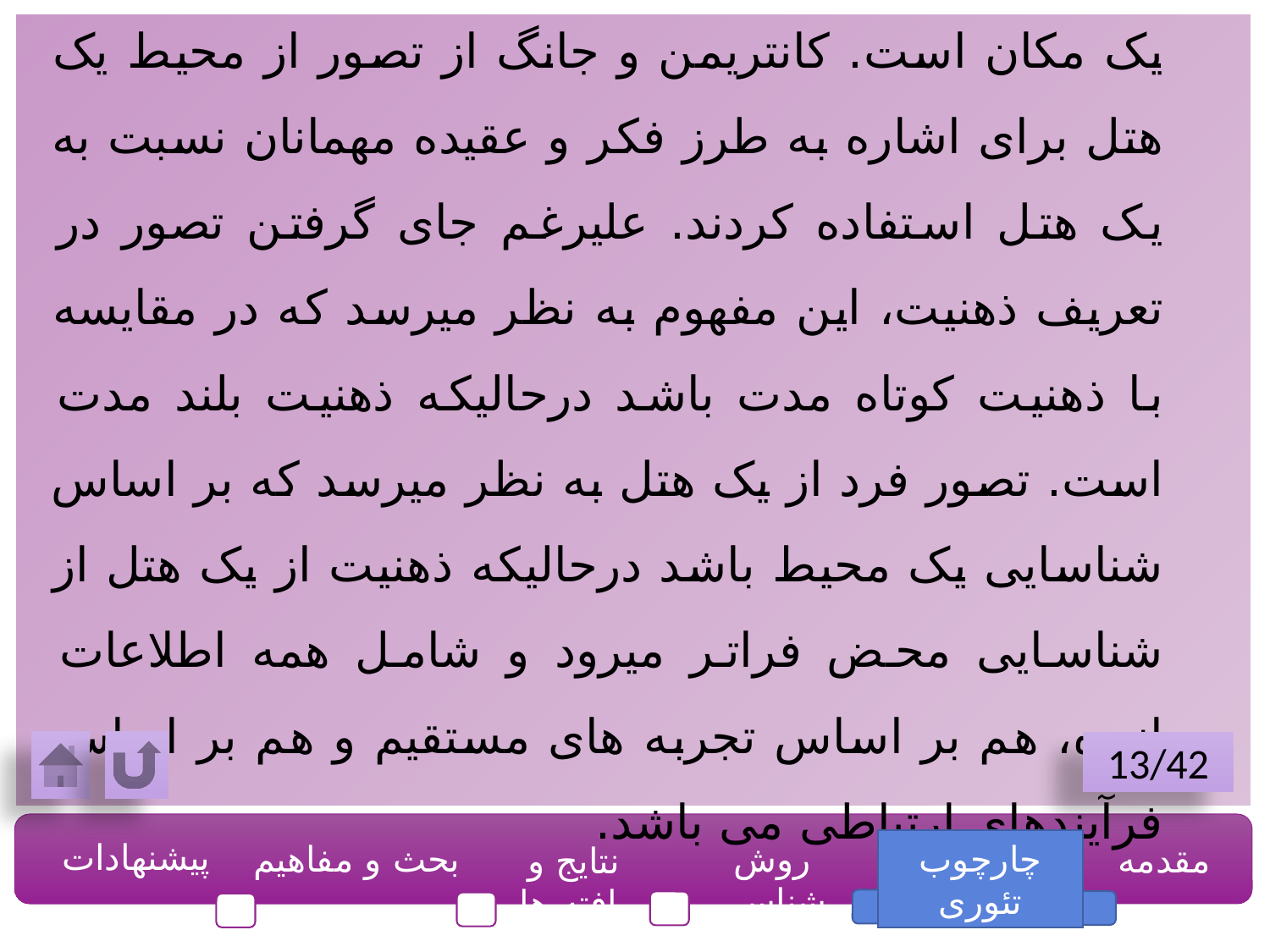

ذهنیت مجموع اعتقادات، ایده ها و برداشت های افراد از یک مکان است. کانتریمن و جانگ از تصور از محیط یک هتل برای اشاره به طرز فکر و عقیده مهمانان نسبت به یک هتل استفاده کردند. علیرغم جای گرفتن تصور در تعریف ذهنیت، این مفهوم به نظر میرسد که در مقایسه با ذهنیت کوتاه مدت باشد درحالیکه ذهنیت بلند مدت است. تصور فرد از یک هتل به نظر میرسد که بر اساس شناسایی یک محیط باشد درحالیکه ذهنیت از یک هتل از شناسایی محض فراتر میرود و شامل همه اطلاعات انبوه، هم بر اساس تجربه های مستقیم و هم بر اساس فرآیندهای ارتباطی می باشد.

13/42

پیشنهادات
بحث و مفاهیم
روش شناسی
چارچوب تئوری
مقدمه
نتایج و یافته ها